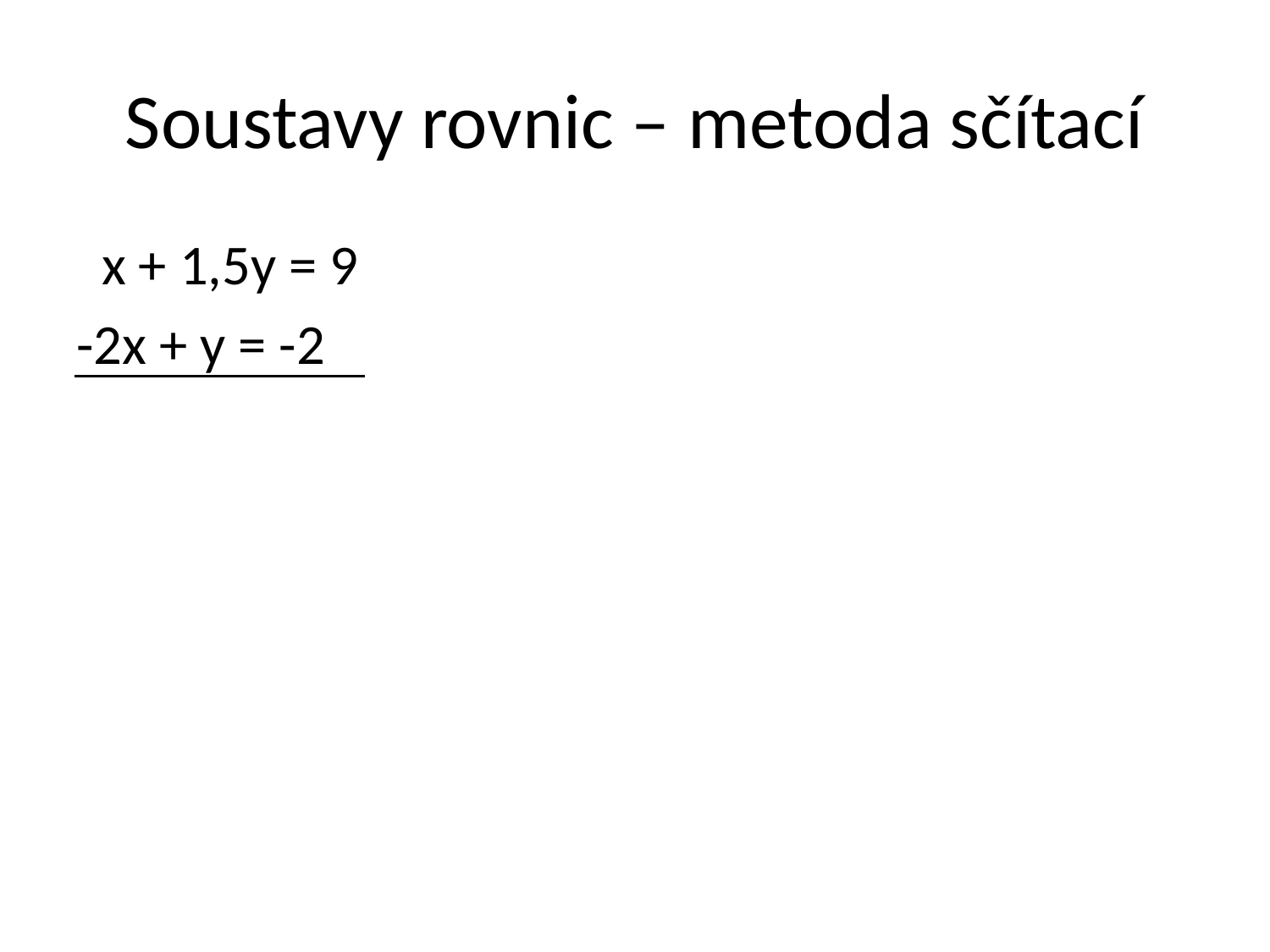

# Soustavy rovnic – metoda sčítací
  x + 1,5y = 9
-2x + y = -2